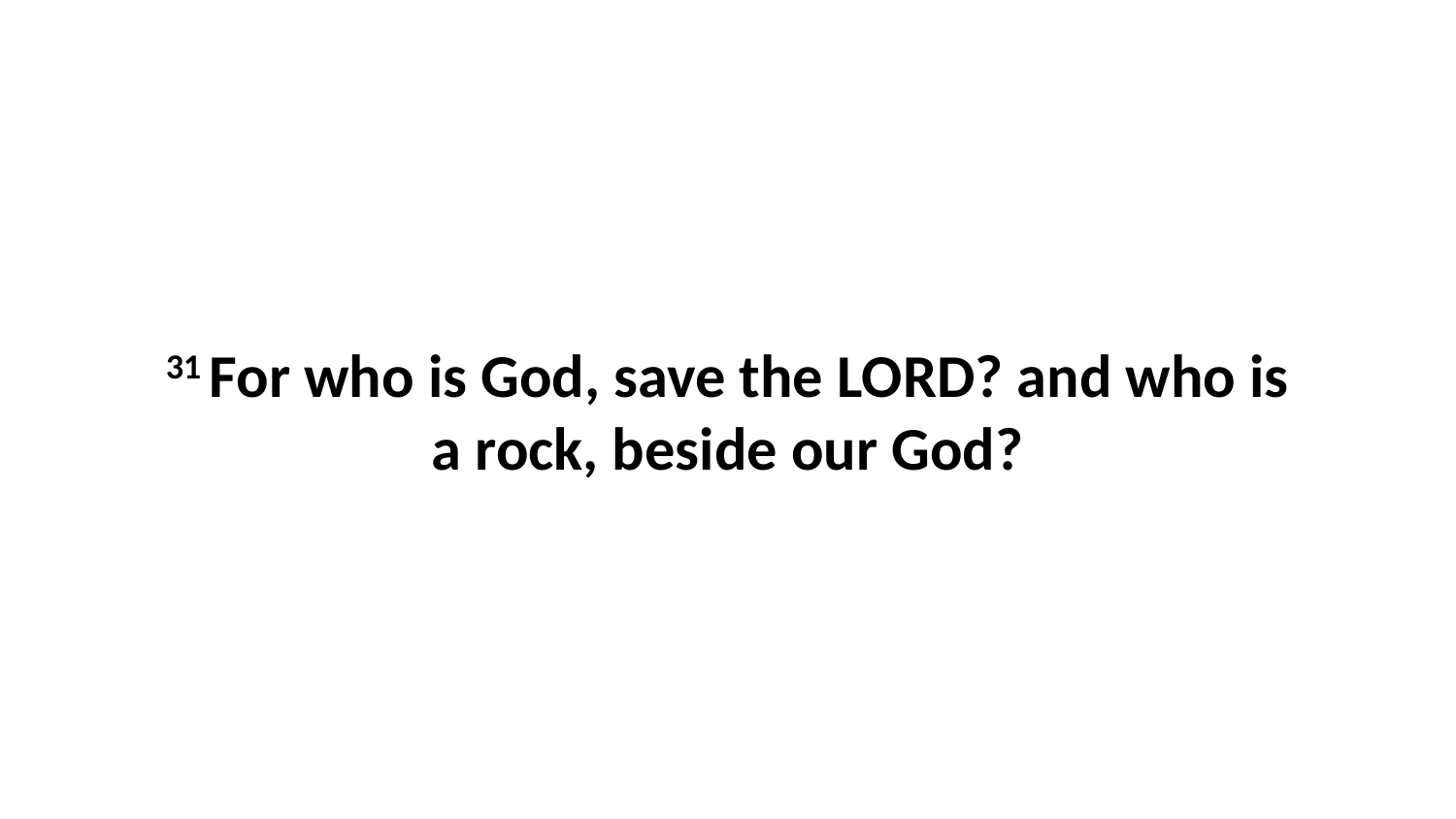

31 For who is God, save the LORD? and who is a rock, beside our God?